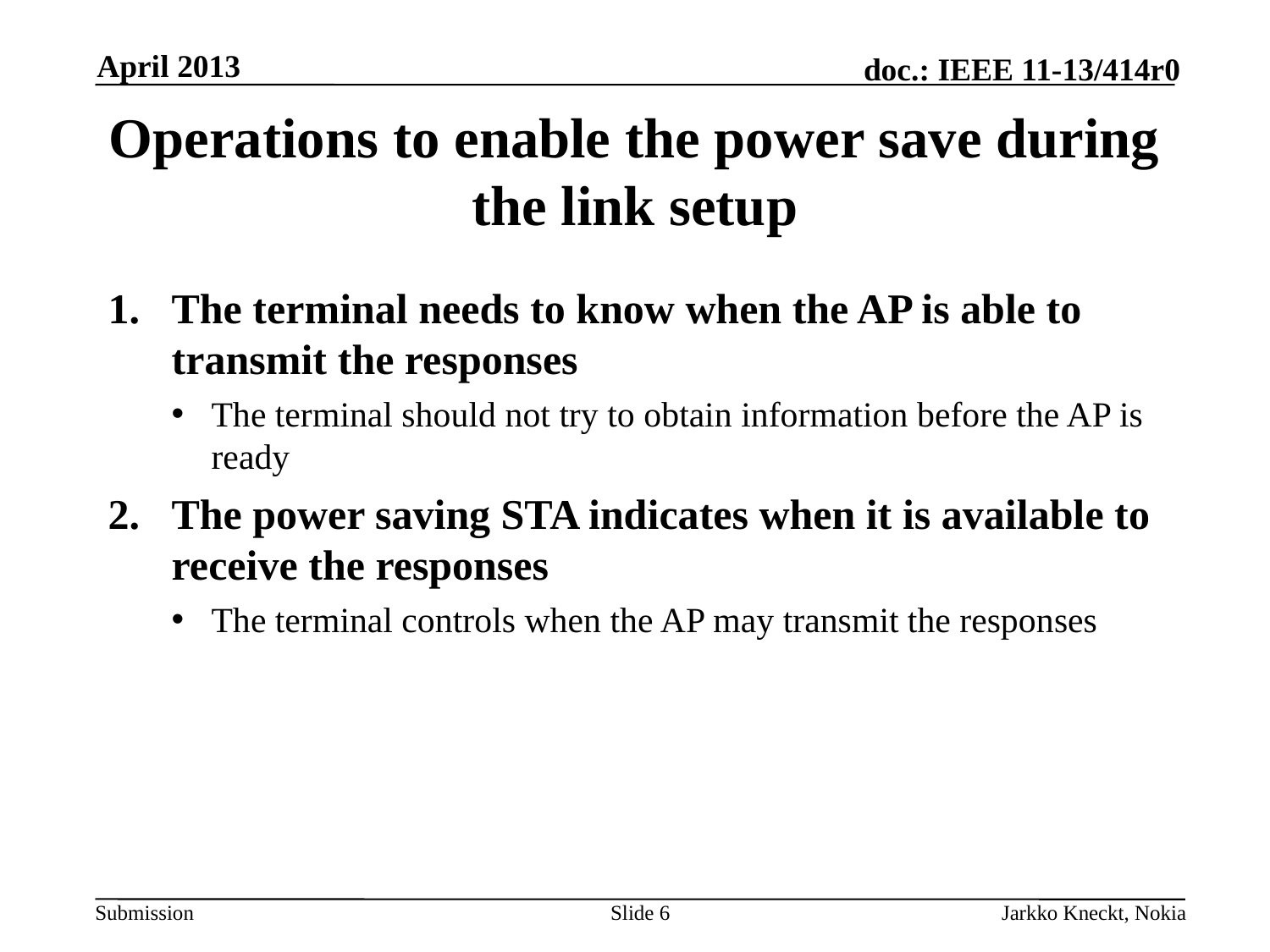

April 2013
# Operations to enable the power save during the link setup
The terminal needs to know when the AP is able to transmit the responses
The terminal should not try to obtain information before the AP is ready
The power saving STA indicates when it is available to receive the responses
The terminal controls when the AP may transmit the responses
Slide 6
Jarkko Kneckt, Nokia